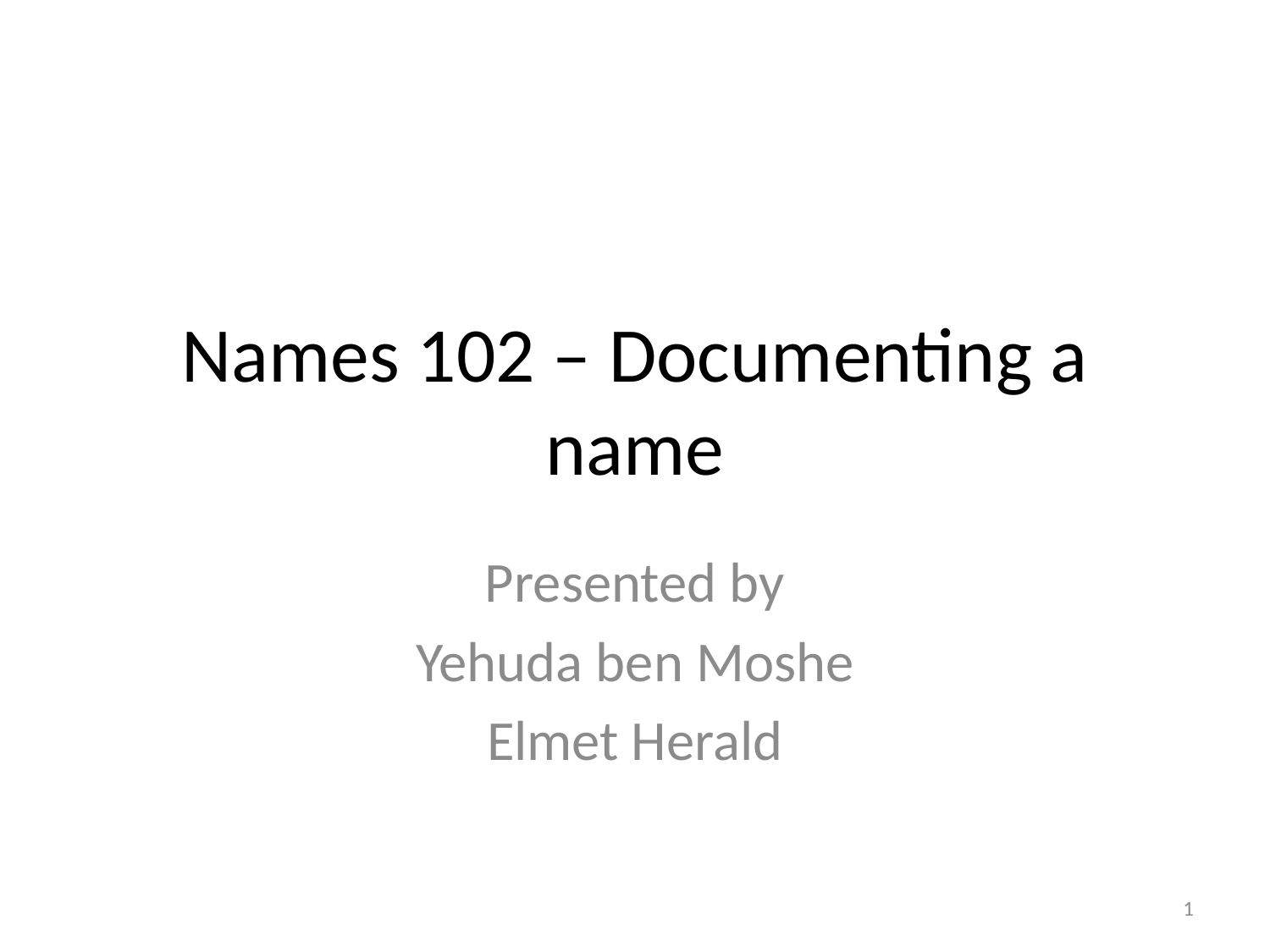

# Names 102 – Documenting a name
Presented by
Yehuda ben Moshe
Elmet Herald

1